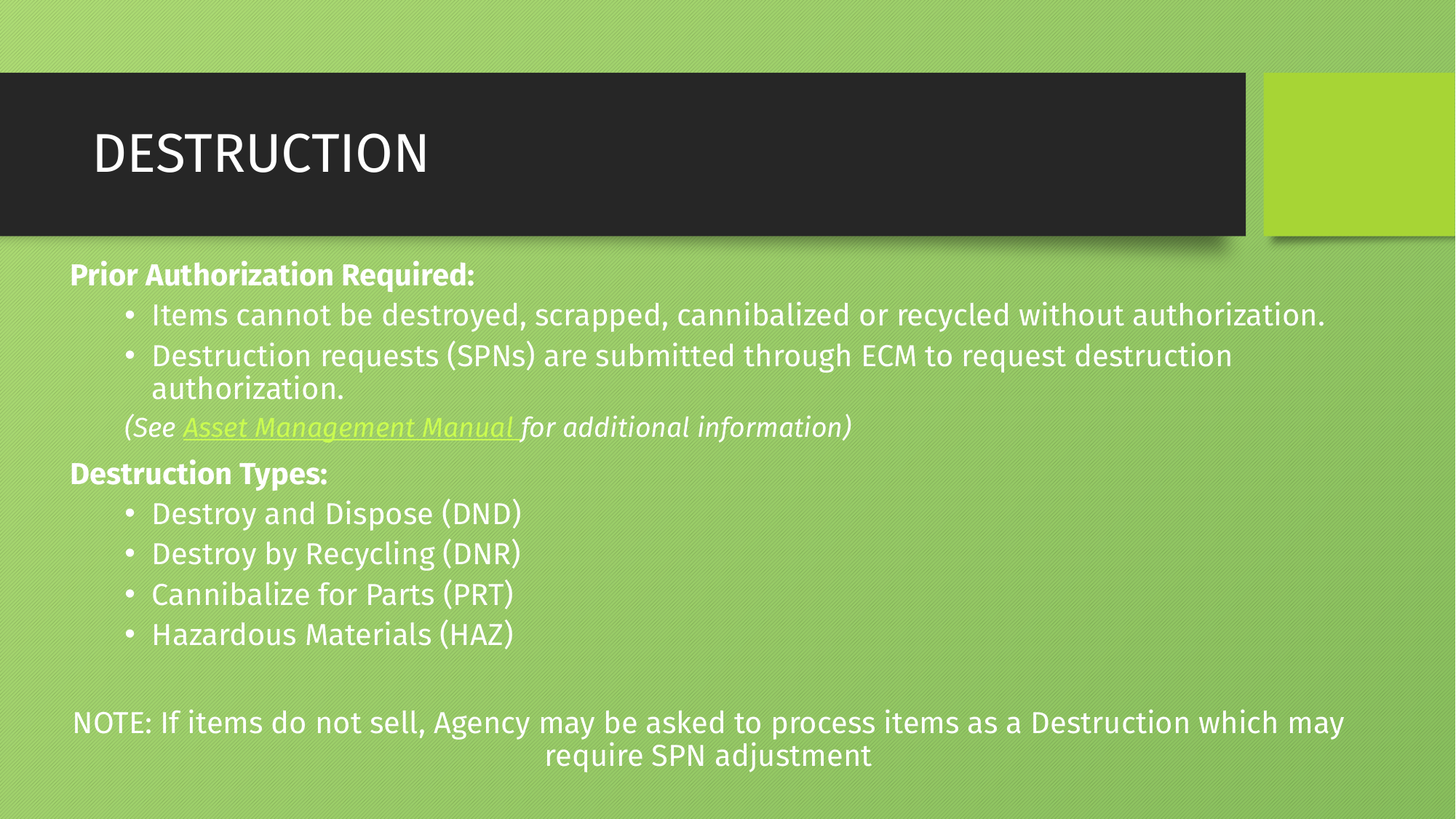

# DESTRUCTION
Prior Authorization Required:
Items cannot be destroyed, scrapped, cannibalized or recycled without authorization.
Destruction requests (SPNs) are submitted through ECM to request destruction authorization.
(See Asset Management Manual for additional information)
Destruction Types:
Destroy and Dispose (DND)
Destroy by Recycling (DNR)
Cannibalize for Parts (PRT)
Hazardous Materials (HAZ)

NOTE: If items do not sell, Agency may be asked to process items as a Destruction which may require SPN adjustment